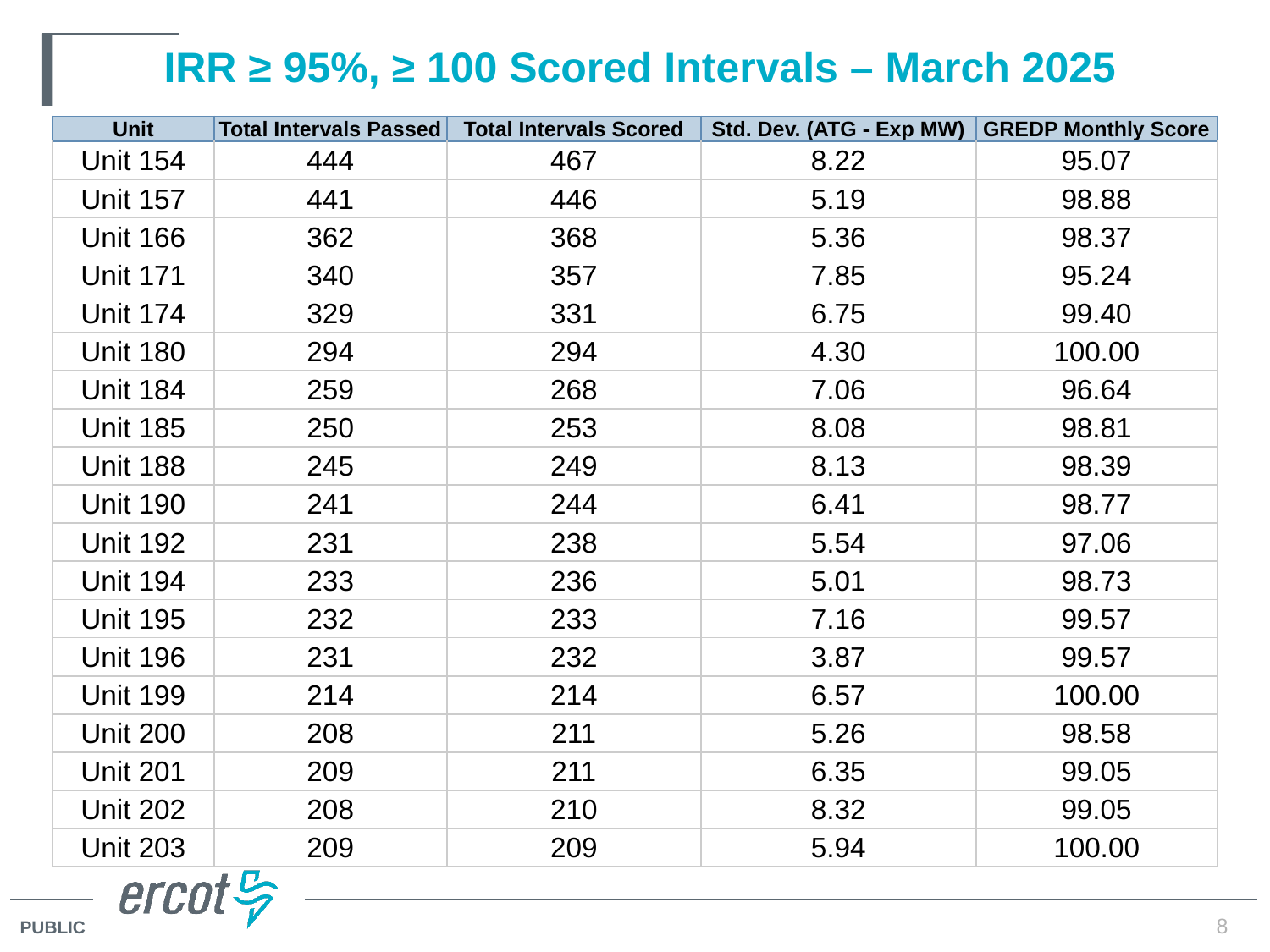

# IRR ≥ 95%, ≥ 100 Scored Intervals – March 2025
| Unit | Total Intervals Passed | Total Intervals Scored | Std. Dev. (ATG - Exp MW) | GREDP Monthly Score |
| --- | --- | --- | --- | --- |
| Unit 154 | 444 | 467 | 8.22 | 95.07 |
| Unit 157 | 441 | 446 | 5.19 | 98.88 |
| Unit 166 | 362 | 368 | 5.36 | 98.37 |
| Unit 171 | 340 | 357 | 7.85 | 95.24 |
| Unit 174 | 329 | 331 | 6.75 | 99.40 |
| Unit 180 | 294 | 294 | 4.30 | 100.00 |
| Unit 184 | 259 | 268 | 7.06 | 96.64 |
| Unit 185 | 250 | 253 | 8.08 | 98.81 |
| Unit 188 | 245 | 249 | 8.13 | 98.39 |
| Unit 190 | 241 | 244 | 6.41 | 98.77 |
| Unit 192 | 231 | 238 | 5.54 | 97.06 |
| Unit 194 | 233 | 236 | 5.01 | 98.73 |
| Unit 195 | 232 | 233 | 7.16 | 99.57 |
| Unit 196 | 231 | 232 | 3.87 | 99.57 |
| Unit 199 | 214 | 214 | 6.57 | 100.00 |
| Unit 200 | 208 | 211 | 5.26 | 98.58 |
| Unit 201 | 209 | 211 | 6.35 | 99.05 |
| Unit 202 | 208 | 210 | 8.32 | 99.05 |
| Unit 203 | 209 | 209 | 5.94 | 100.00 |
8